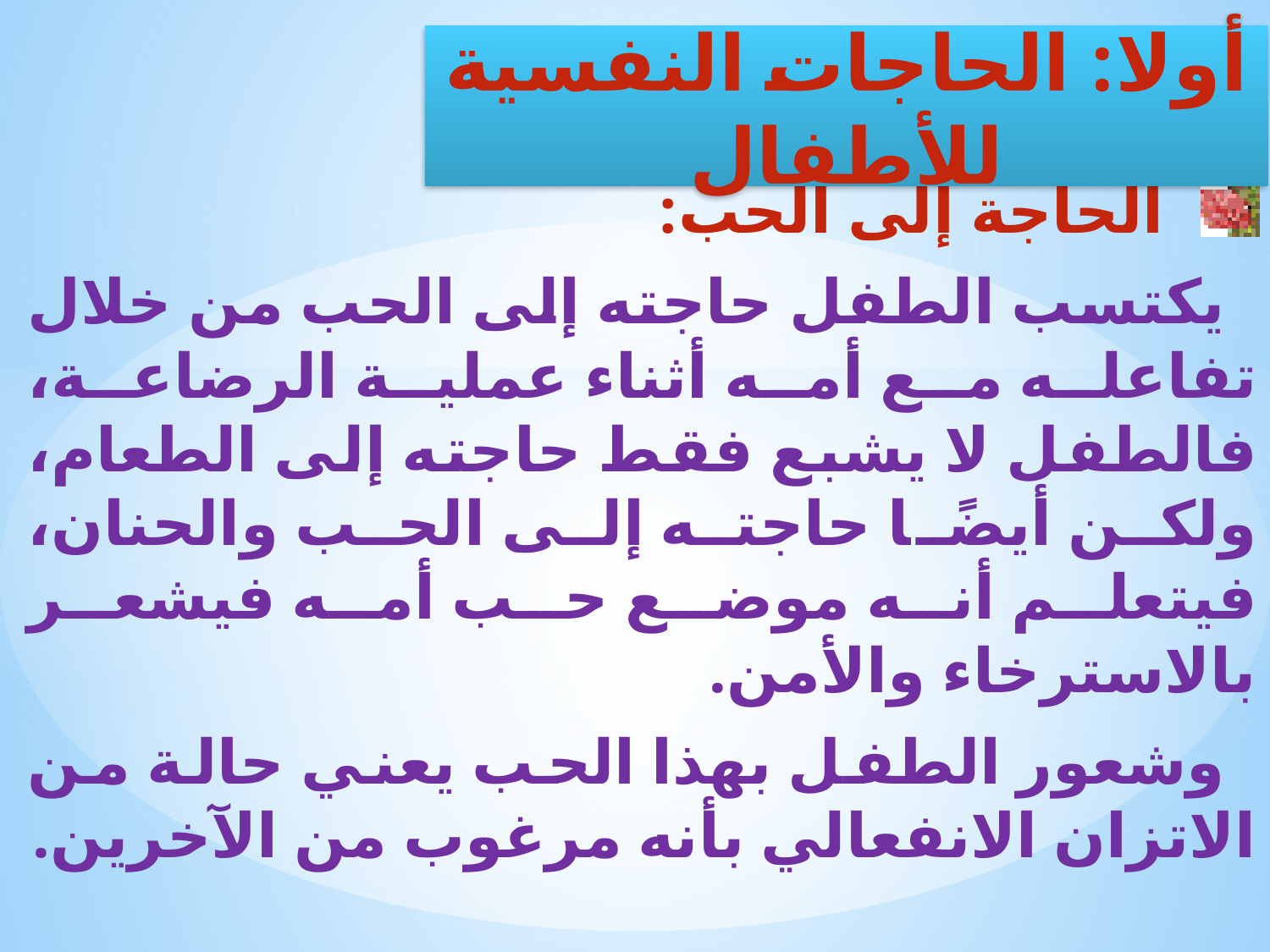

الحاجة إلى الحب:
  يكتسب الطفل حاجته إلى الحب من خلال تفاعله مع أمه أثناء عملية الرضاعة، فالطفل لا يشبع فقط حاجته إلى الطعام، ولكن أيضًا حاجته إلى الحب والحنان، فيتعلم أنه موضع حب أمه فيشعر بالاسترخاء والأمن.
  وشعور الطفل بهذا الحب يعني حالة من الاتزان الانفعالي بأنه مرغوب من الآخرين.
أولا: الحاجات النفسية للأطفال